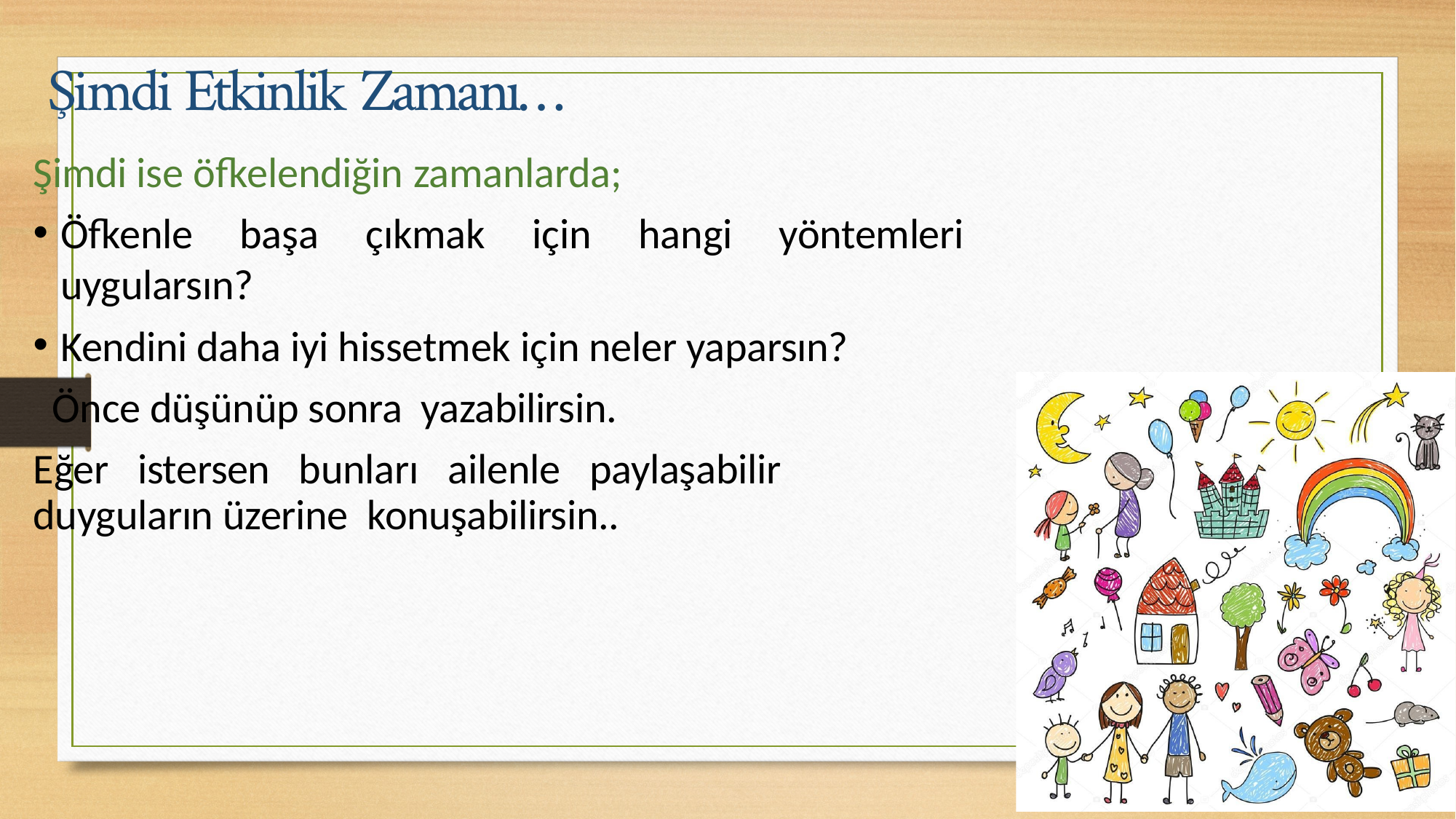

# Şimdi Etkinlik Zamanı…
Şimdi ise öfkelendiğin zamanlarda;
Öfkenle başa çıkmak için hangi yöntemleri uygularsın?
Kendini daha iyi hissetmek için neler yaparsın?
  Önce düşünüp sonra  yazabilirsin.
Eğer istersen bunları ailenle paylaşabilir duyguların üzerine  konuşabilirsin..